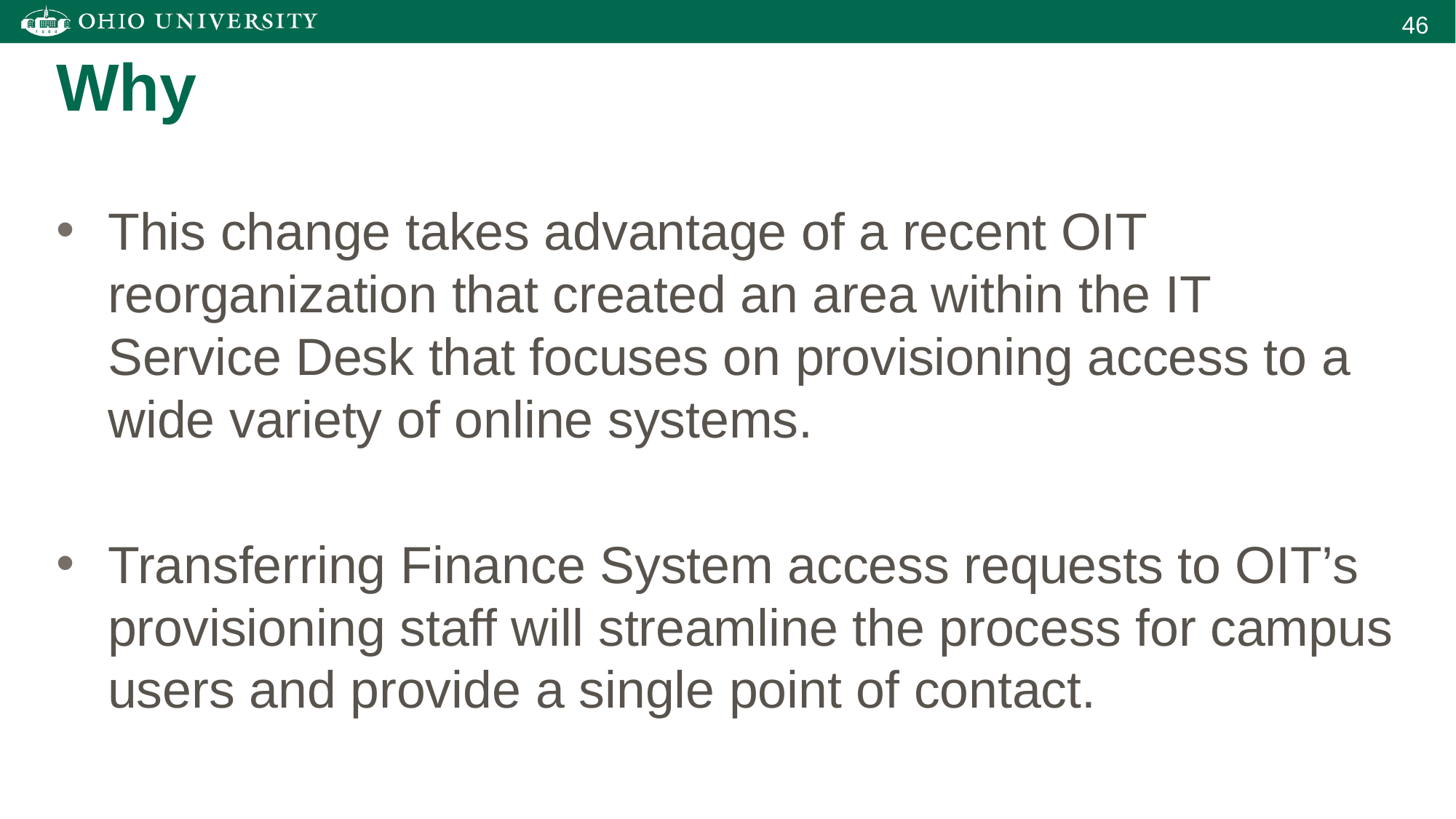

Why
This change takes advantage of a recent OIT reorganization that created an area within the IT Service Desk that focuses on provisioning access to a wide variety of online systems.

Transferring Finance System access requests to OIT’s provisioning staff will streamline the process for campus users and provide a single point of contact.